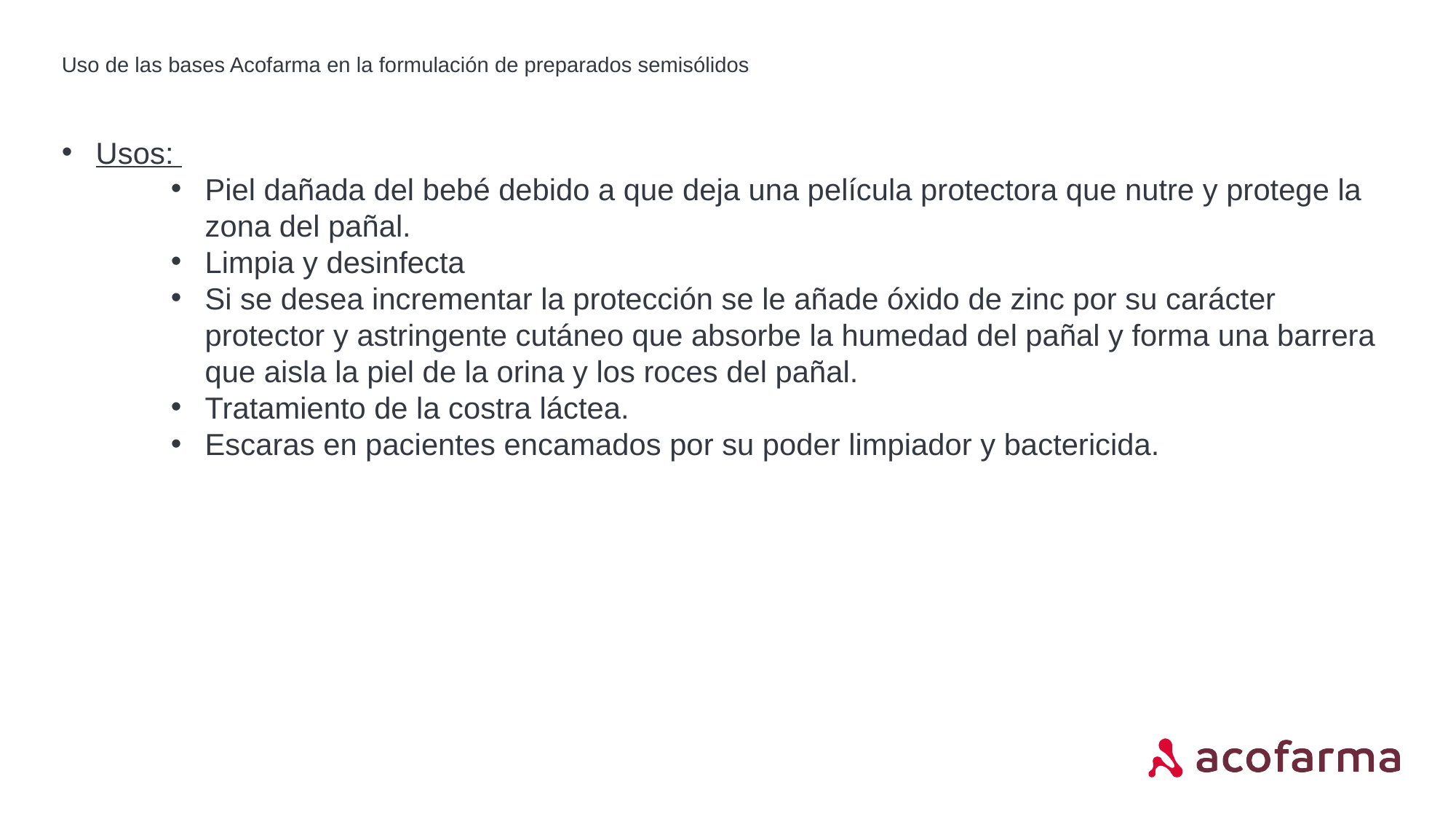

Uso de las bases Acofarma en la formulación de preparados semisólidos
Usos:
Piel dañada del bebé debido a que deja una película protectora que nutre y protege la zona del pañal.
Limpia y desinfecta
Si se desea incrementar la protección se le añade óxido de zinc por su carácter protector y astringente cutáneo que absorbe la humedad del pañal y forma una barrera que aisla la piel de la orina y los roces del pañal.
Tratamiento de la costra láctea.
Escaras en pacientes encamados por su poder limpiador y bactericida.